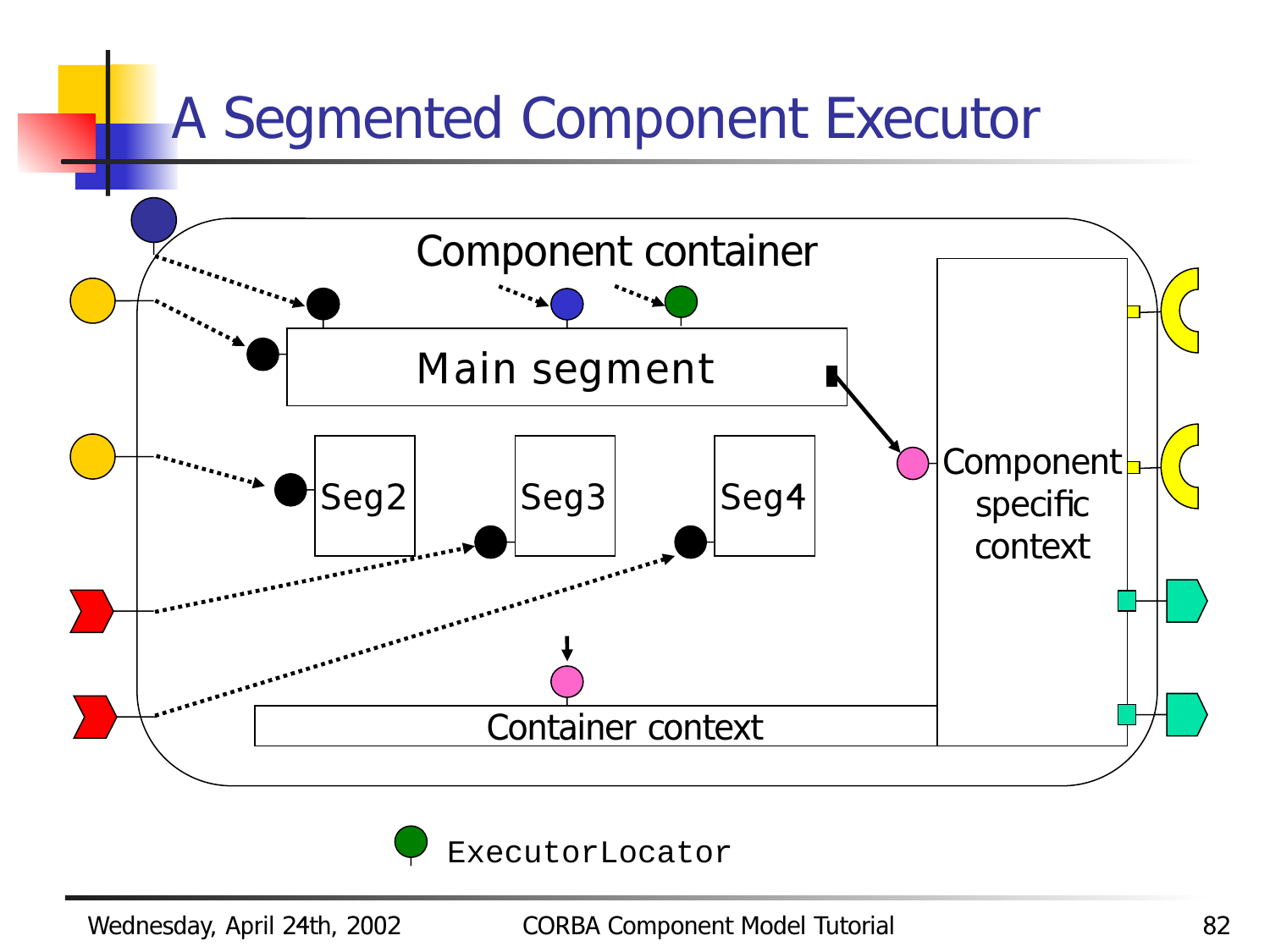

# A Segmented Component Executor

Component container

Component
specific
context

Main segment

Seg2
Seg3
Seg4

Container context
ExecutorLocator

Wednesday, April 24th, 2002
CORBA Component Model Tutorial
82